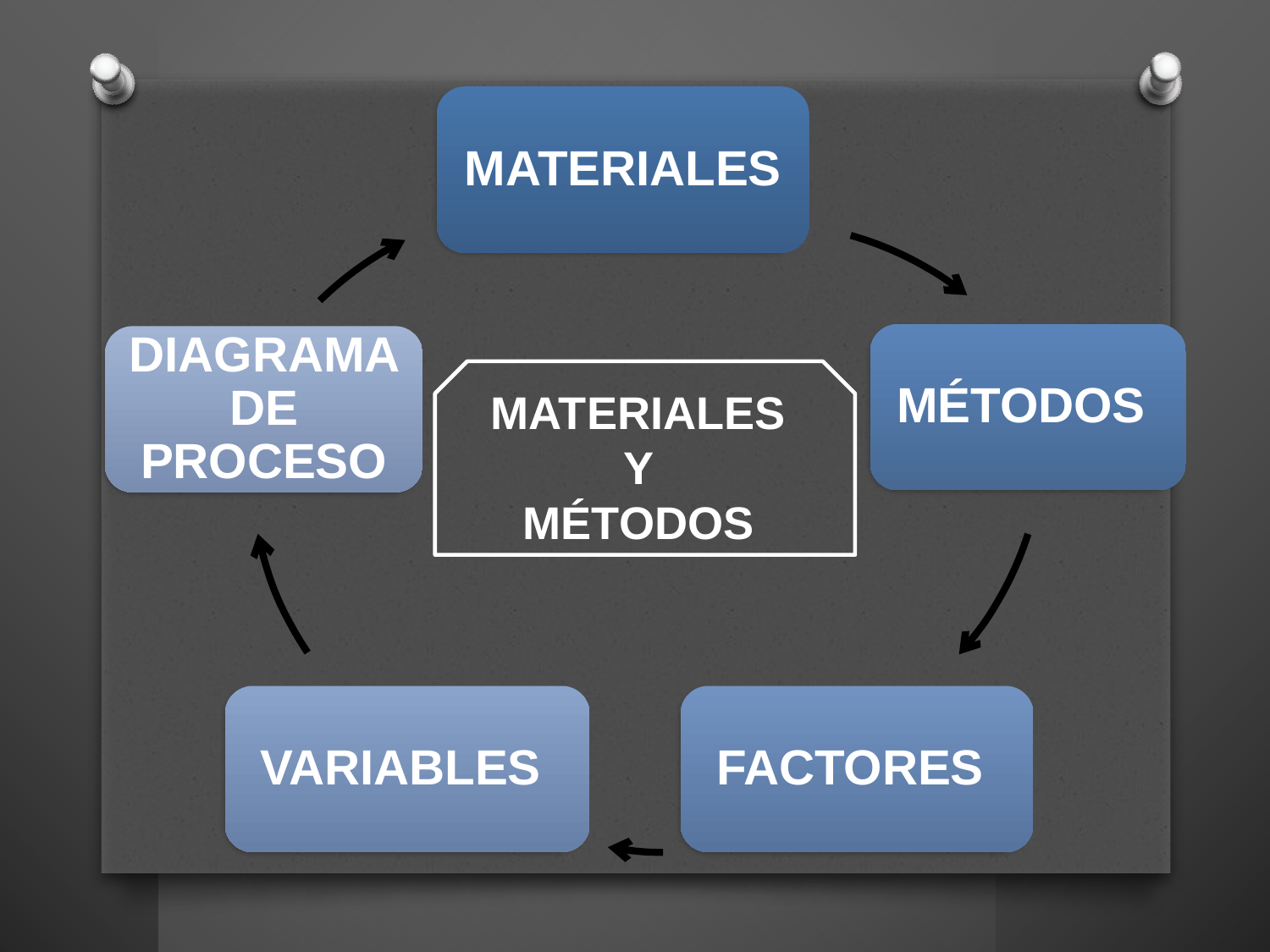

MATERIALES
MÉTODOS
FACTORES
VARIABLES
DIAGRAMA DE PROCESO
MATERIALES
Y
MÉTODOS